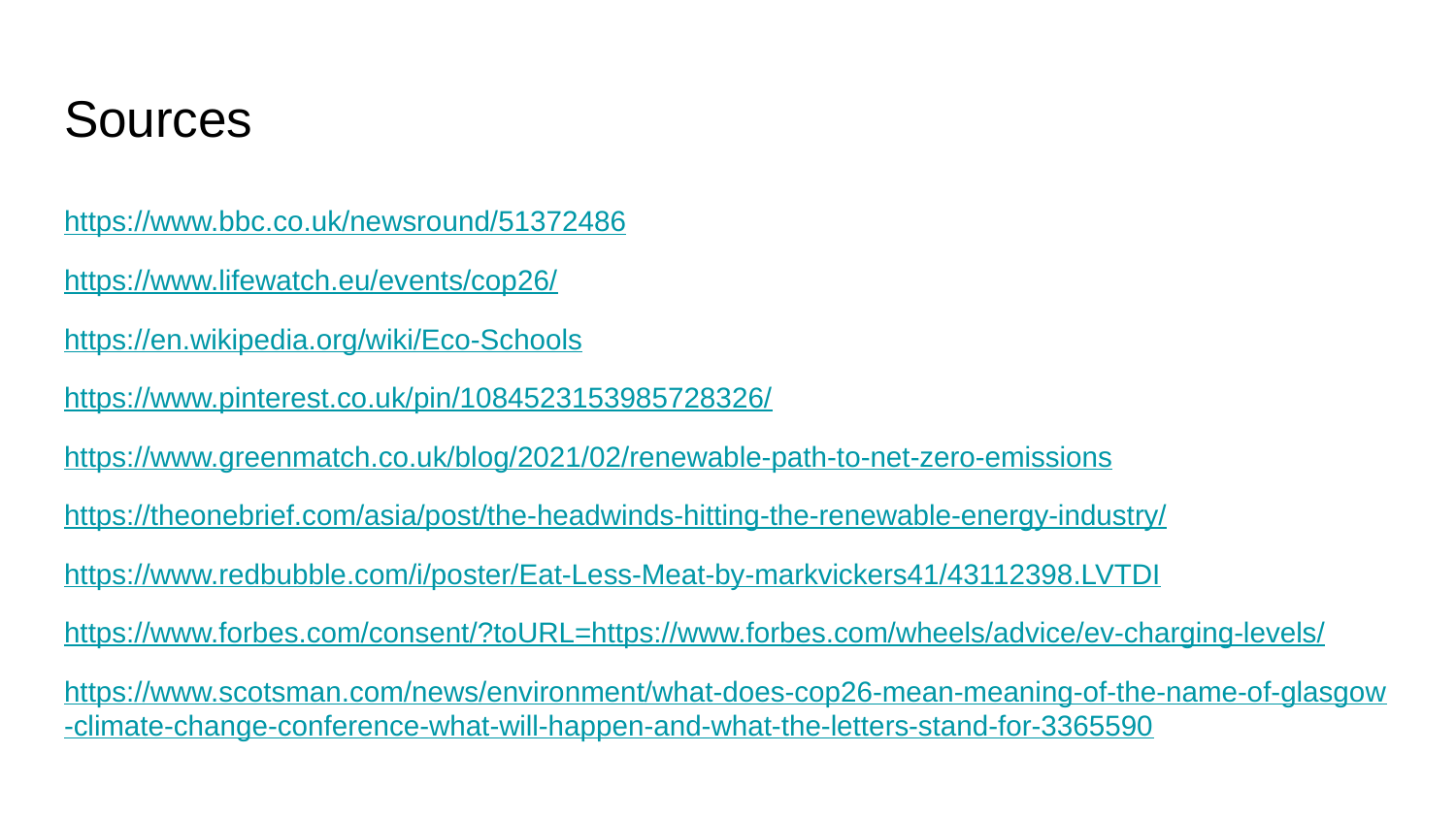

# Sources

https://www.bbc.co.uk/newsround/51372486
https://www.lifewatch.eu/events/cop26/
https://en.wikipedia.org/wiki/Eco-Schools
https://www.pinterest.co.uk/pin/1084523153985728326/
https://www.greenmatch.co.uk/blog/2021/02/renewable-path-to-net-zero-emissions
https://theonebrief.com/asia/post/the-headwinds-hitting-the-renewable-energy-industry/
https://www.redbubble.com/i/poster/Eat-Less-Meat-by-markvickers41/43112398.LVTDI
https://www.forbes.com/consent/?toURL=https://www.forbes.com/wheels/advice/ev-charging-levels/
https://www.scotsman.com/news/environment/what-does-cop26-mean-meaning-of-the-name-of-glasgow-climate-change-conference-what-will-happen-and-what-the-letters-stand-for-3365590